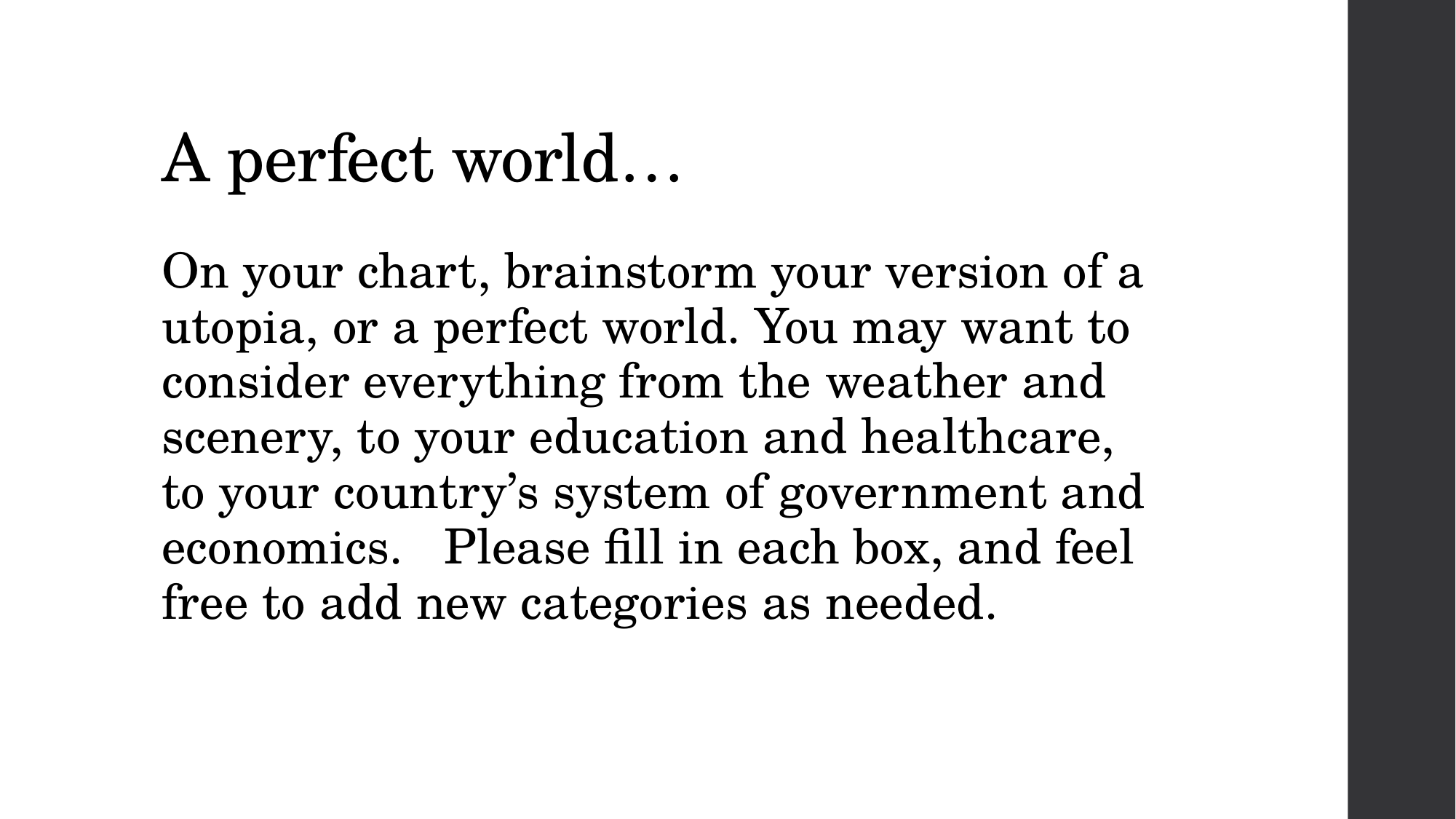

# A perfect world…
On your chart, brainstorm your version of a utopia, or a perfect world. You may want to consider everything from the weather and scenery, to your education and healthcare, to your country’s system of government and economics.   Please fill in each box, and feel free to add new categories as needed.